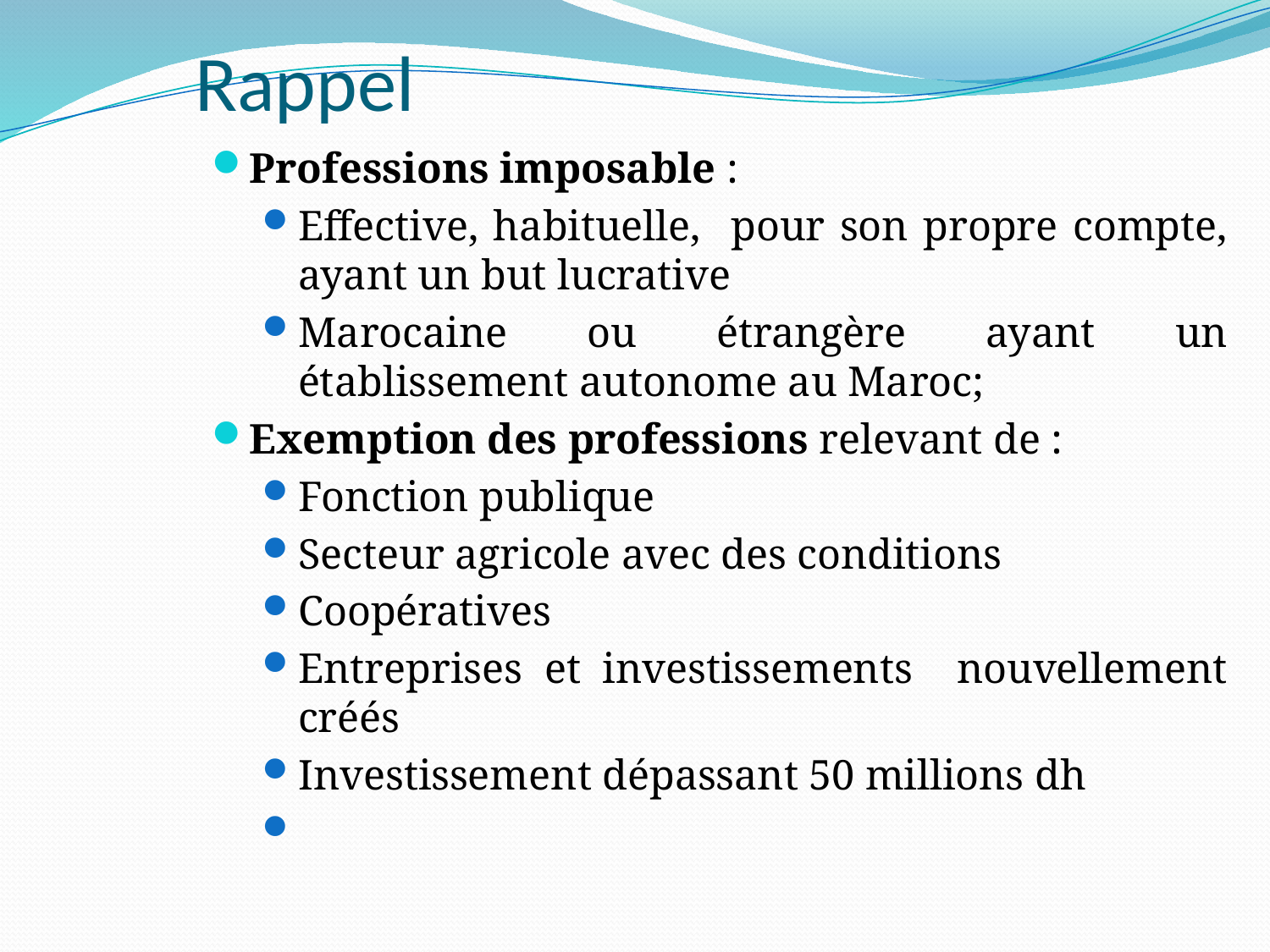

# Rappel
Professions imposable :
Effective, habituelle,  pour son propre compte, ayant un but lucrative
Marocaine ou étrangère ayant un établissement autonome au Maroc;
Exemption des professions relevant de :
Fonction publique
Secteur agricole avec des conditions
Coopératives
Entreprises et investissements  nouvellement créés
Investissement dépassant 50 millions dh